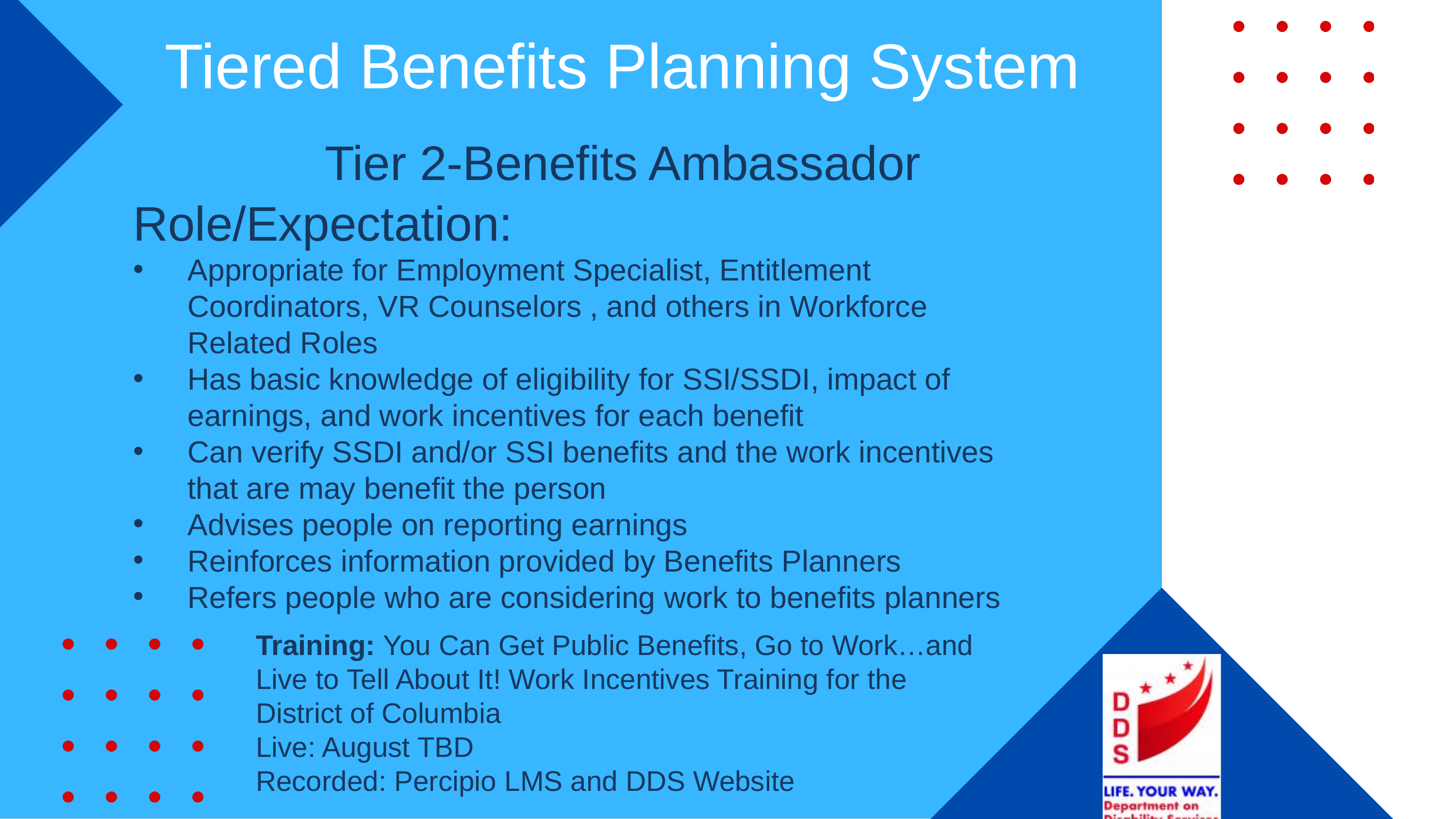

Tiered Benefits Planning System
Tier 2-Benefits Ambassador

Role/Expectation:
Appropriate for Employment Specialist, Entitlement Coordinators, VR Counselors , and others in Workforce Related Roles
Has basic knowledge of eligibility for SSI/SSDI, impact of earnings, and work incentives for each benefit
Can verify SSDI and/or SSI benefits and the work incentives that are may benefit the person
Advises people on reporting earnings
Reinforces information provided by Benefits Planners
Refers people who are considering work to benefits planners

Training: You Can Get Public Benefits, Go to Work…and Live to Tell About It! Work Incentives Training for the District of Columbia
Live: August TBD
Recorded: Percipio LMS and DDS Website